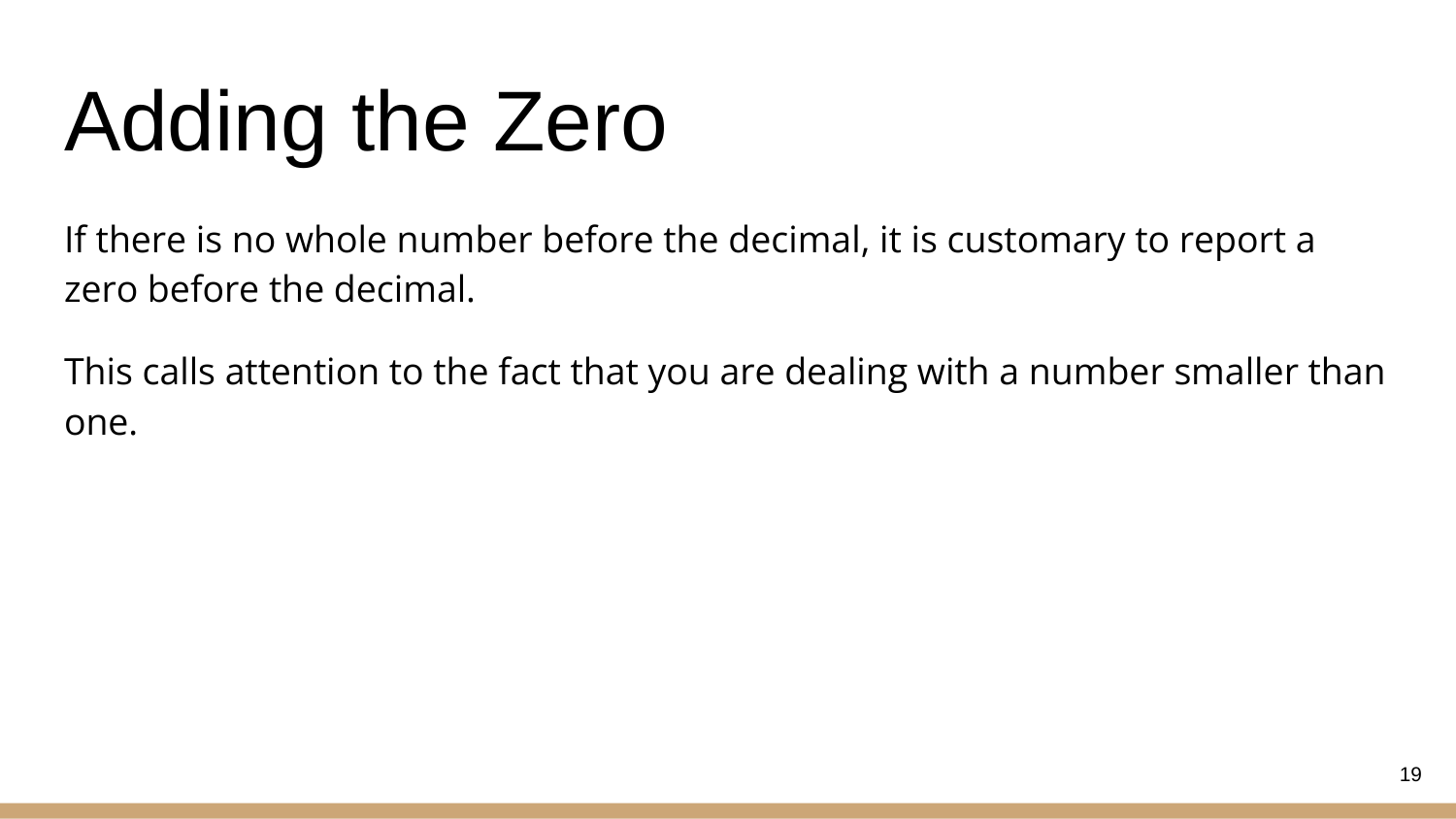

# Adding the Zero
If there is no whole number before the decimal, it is customary to report a zero before the decimal.
This calls attention to the fact that you are dealing with a number smaller than one.

19